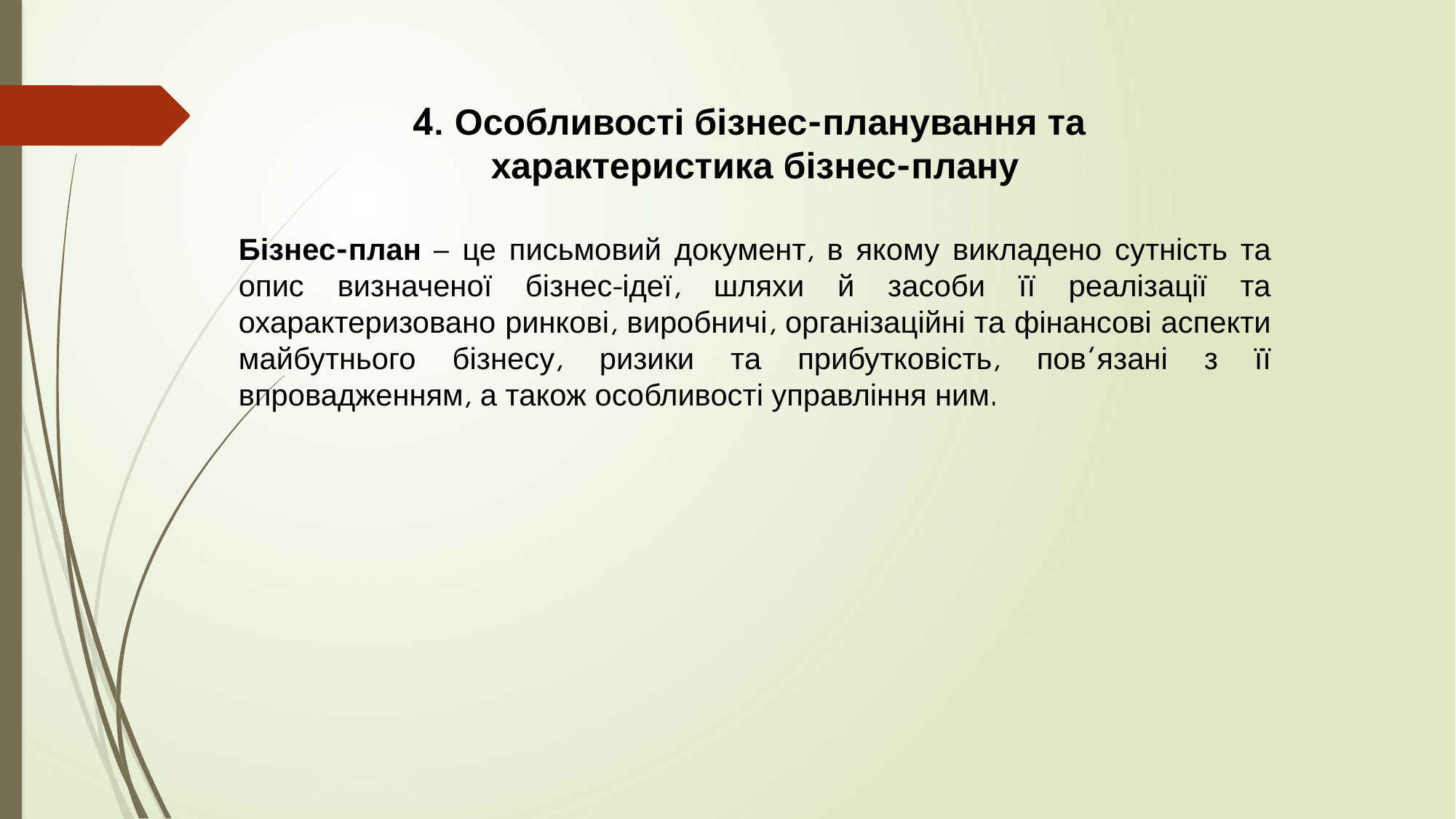

4. Особливості бізнес-планування та
характеристика бізнес-плану

Бізнес-план – це письмовий документ, в якому викладено сутність та опис визначеної бізнес-ідеї, шляхи й засоби її реалізації та охарактеризовано ринкові, виробничі, організаційні та фінансові аспекти майбутнього бізнесу, ризики та прибутковість, пов’язані з її впровадженням, а також особливості управління ним.